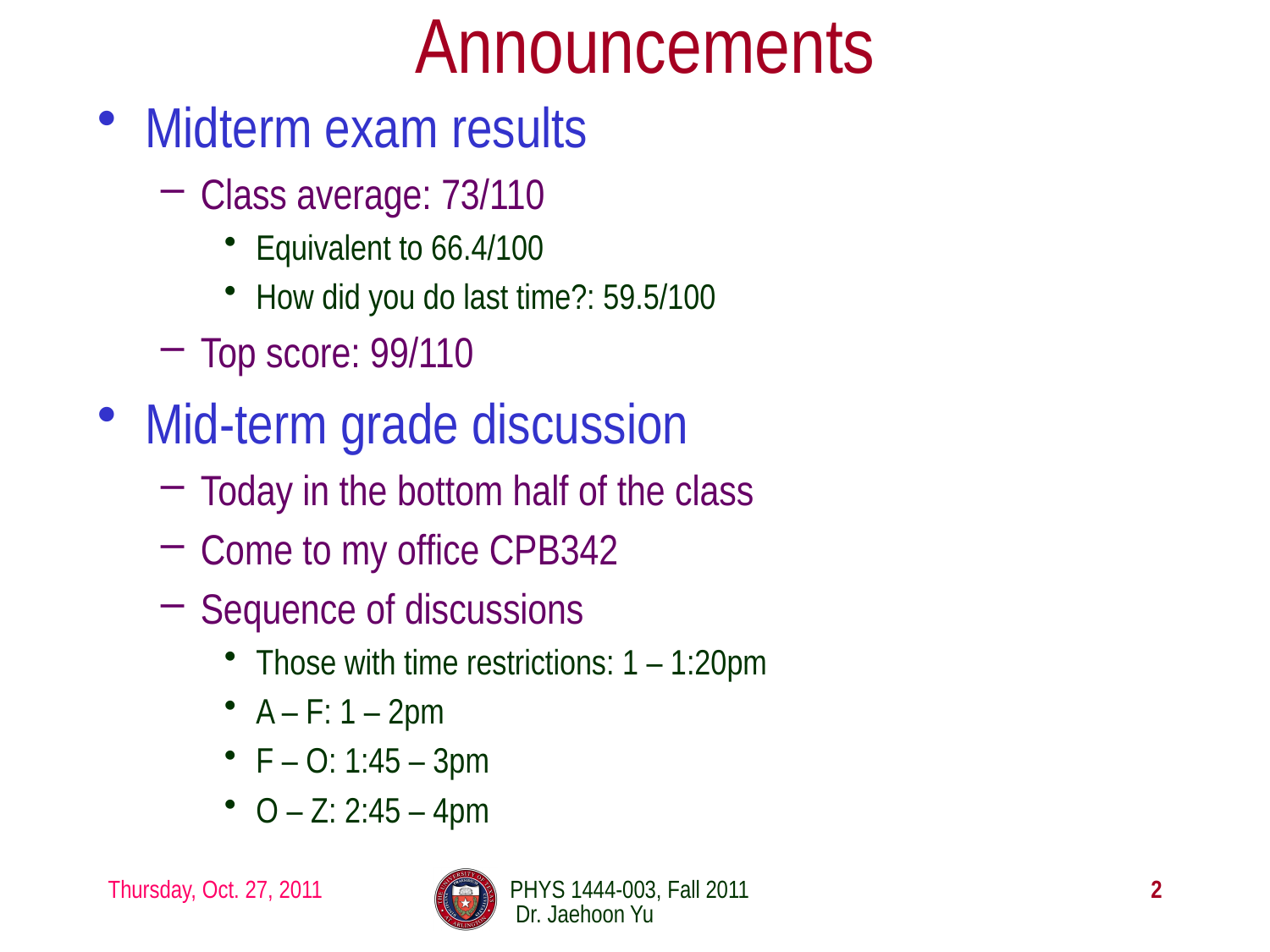

# Announcements
Midterm exam results
Class average: 73/110
Equivalent to 66.4/100
How did you do last time?: 59.5/100
Top score: 99/110
Mid-term grade discussion
Today in the bottom half of the class
Come to my office CPB342
Sequence of discussions
Those with time restrictions: 1 – 1:20pm
A – F: 1 – 2pm
F – O: 1:45 – 3pm
O – Z: 2:45 – 4pm

Thursday, Oct. 27, 2011
PHYS 1444-003, Fall 2011             Dr. Jaehoon Yu
2